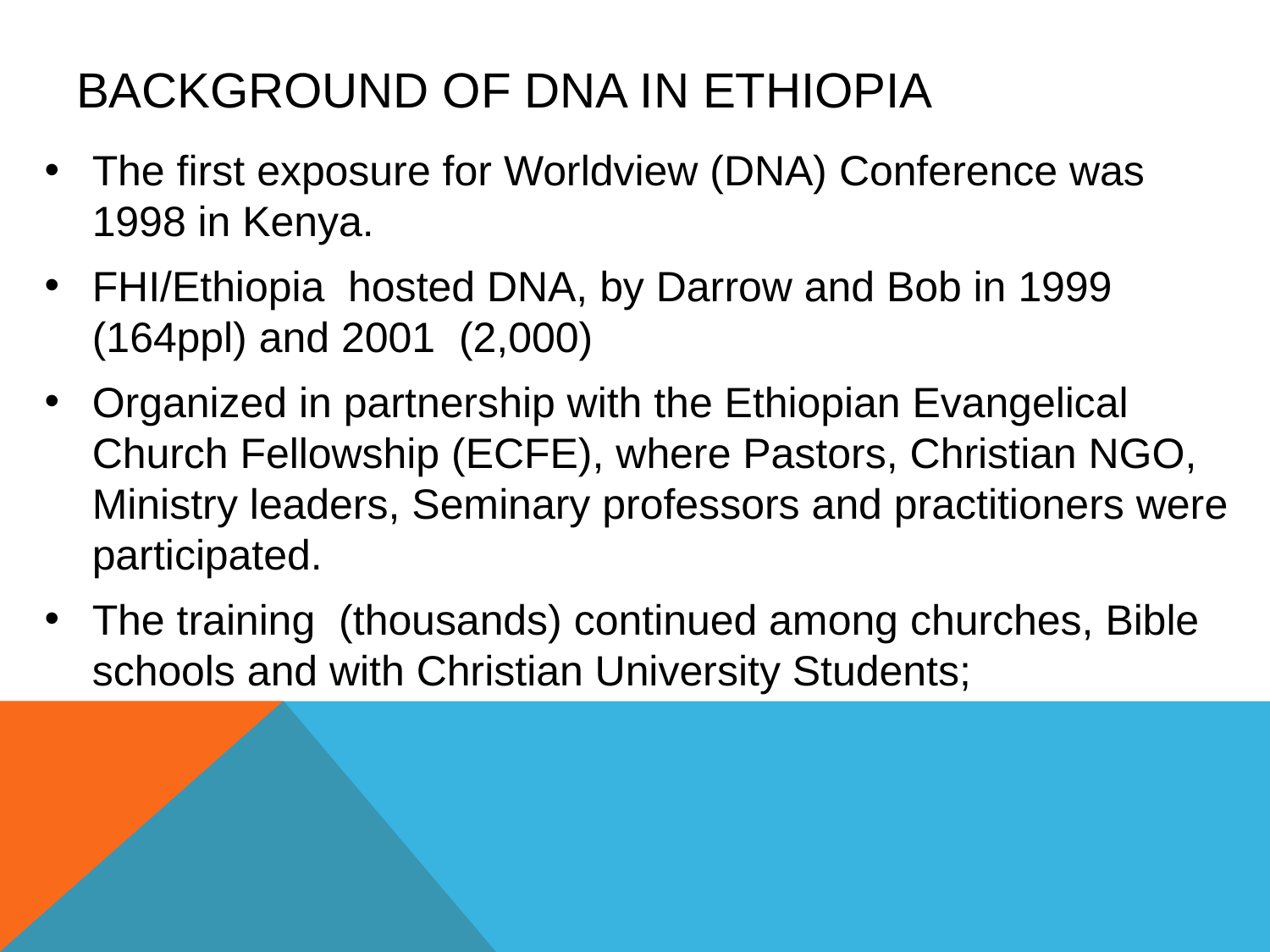

# Background of DNA in Ethiopia
The first exposure for Worldview (DNA) Conference was 1998 in Kenya.
FHI/Ethiopia  hosted DNA, by Darrow and Bob in 1999  (164ppl) and 2001  (2,000)
Organized in partnership with the Ethiopian Evangelical Church Fellowship (ECFE), where Pastors, Christian NGO, Ministry leaders, Seminary professors and practitioners were participated.
The training  (thousands) continued among churches, Bible schools and with Christian University Students;